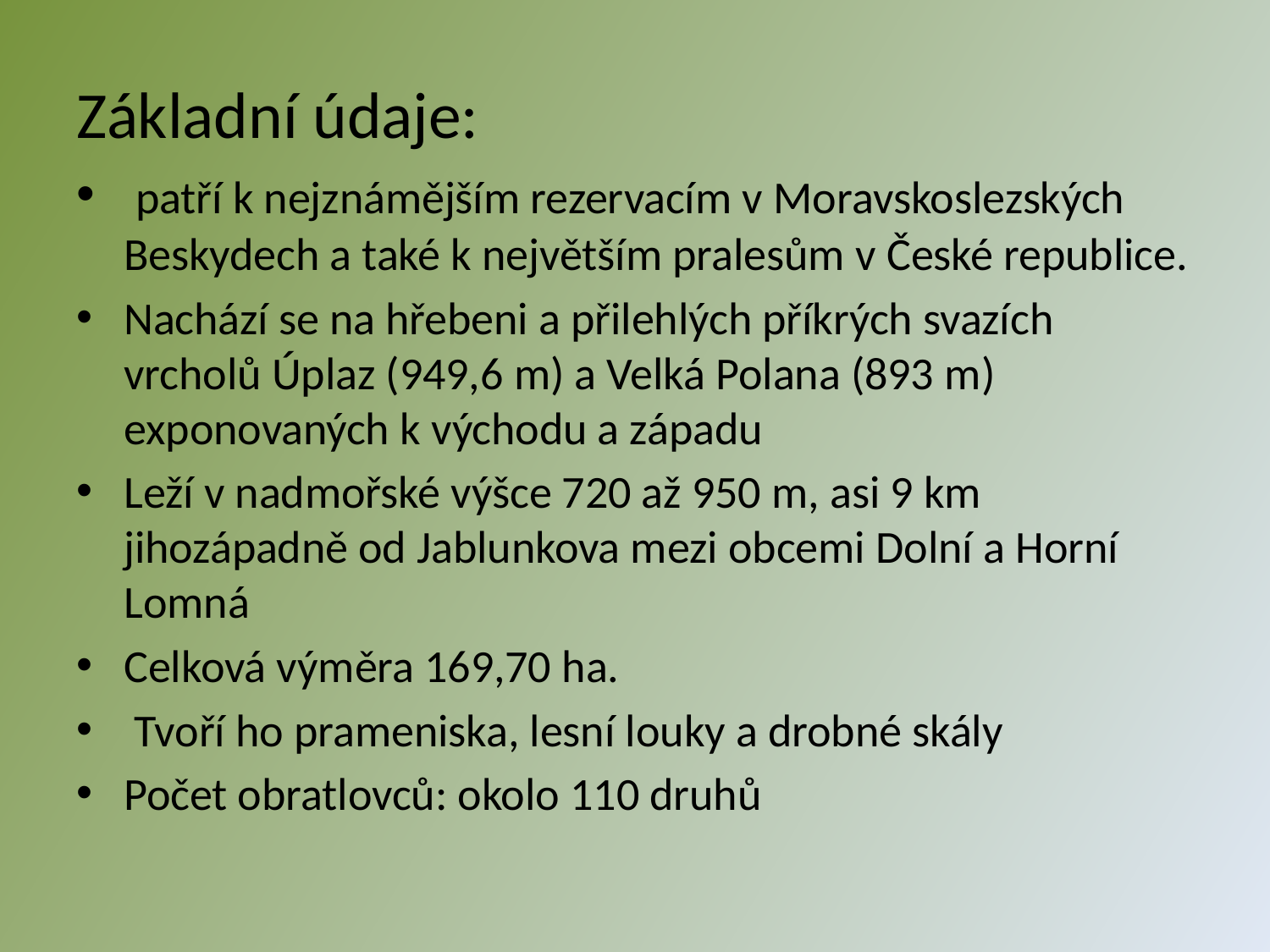

Základní údaje:
 patří k nejznámějším rezervacím v Moravskoslezských Beskydech a také k největším pralesům v České republice.
Nachází se na hřebeni a přilehlých příkrých svazích vrcholů Úplaz (949,6 m) a Velká Polana (893 m) exponovaných k východu a západu
Leží v nadmořské výšce 720 až 950 m, asi 9 km jihozápadně od Jablunkova mezi obcemi Dolní a Horní Lomná
Celková výměra 169,70 ha.
 Tvoří ho prameniska, lesní louky a drobné skály
Počet obratlovců: okolo 110 druhů